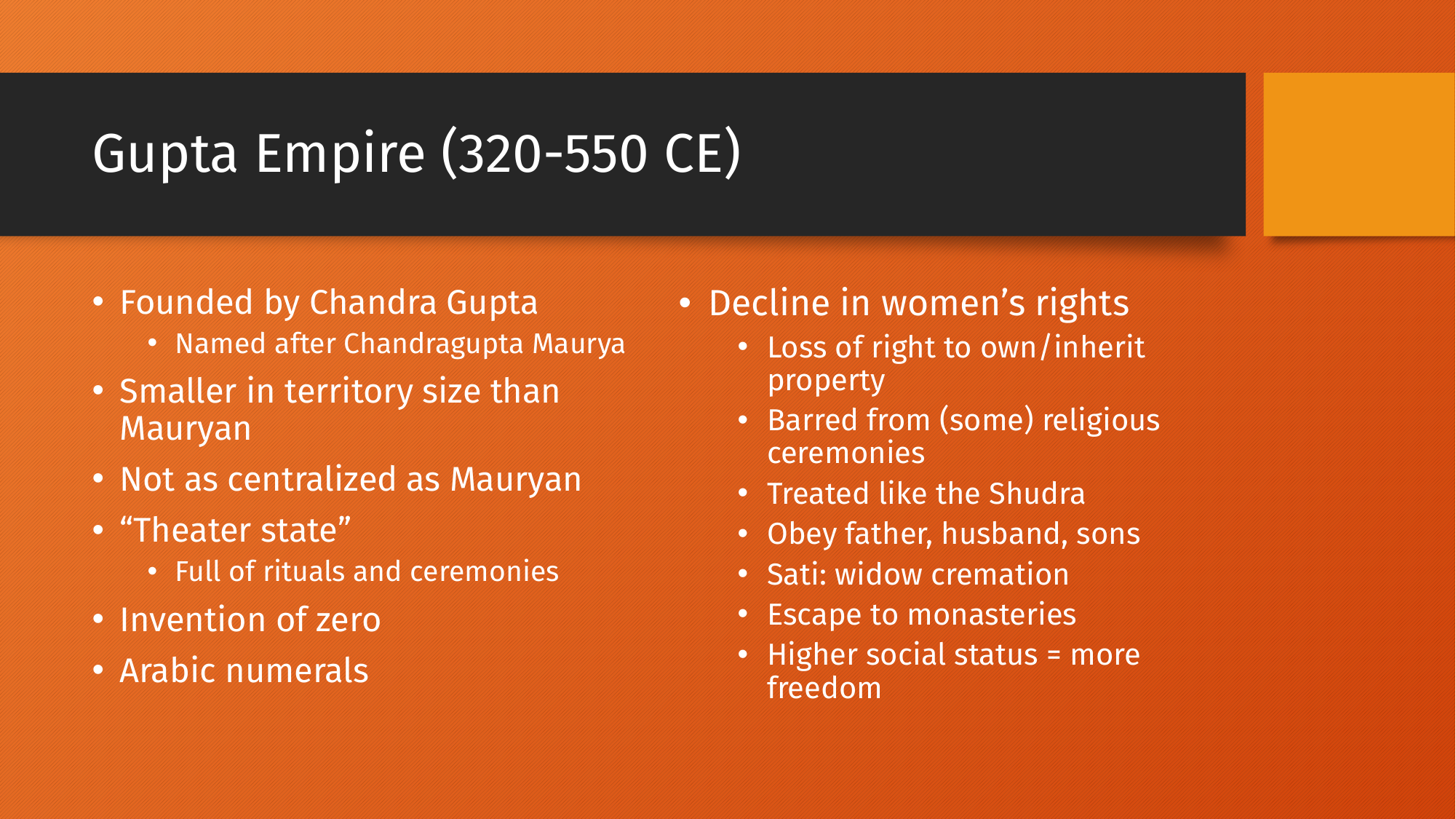

# Gupta Empire (320-550 CE)
Founded by Chandra Gupta
Named after Chandragupta Maurya
Smaller in territory size than Mauryan
Not as centralized as Mauryan
“Theater state”
Full of rituals and ceremonies
Invention of zero
Arabic numerals
Decline in women’s rights
Loss of right to own/inherit property
Barred from (some) religious ceremonies
Treated like the Shudra
Obey father, husband, sons
Sati: widow cremation
Escape to monasteries
Higher social status = more freedom